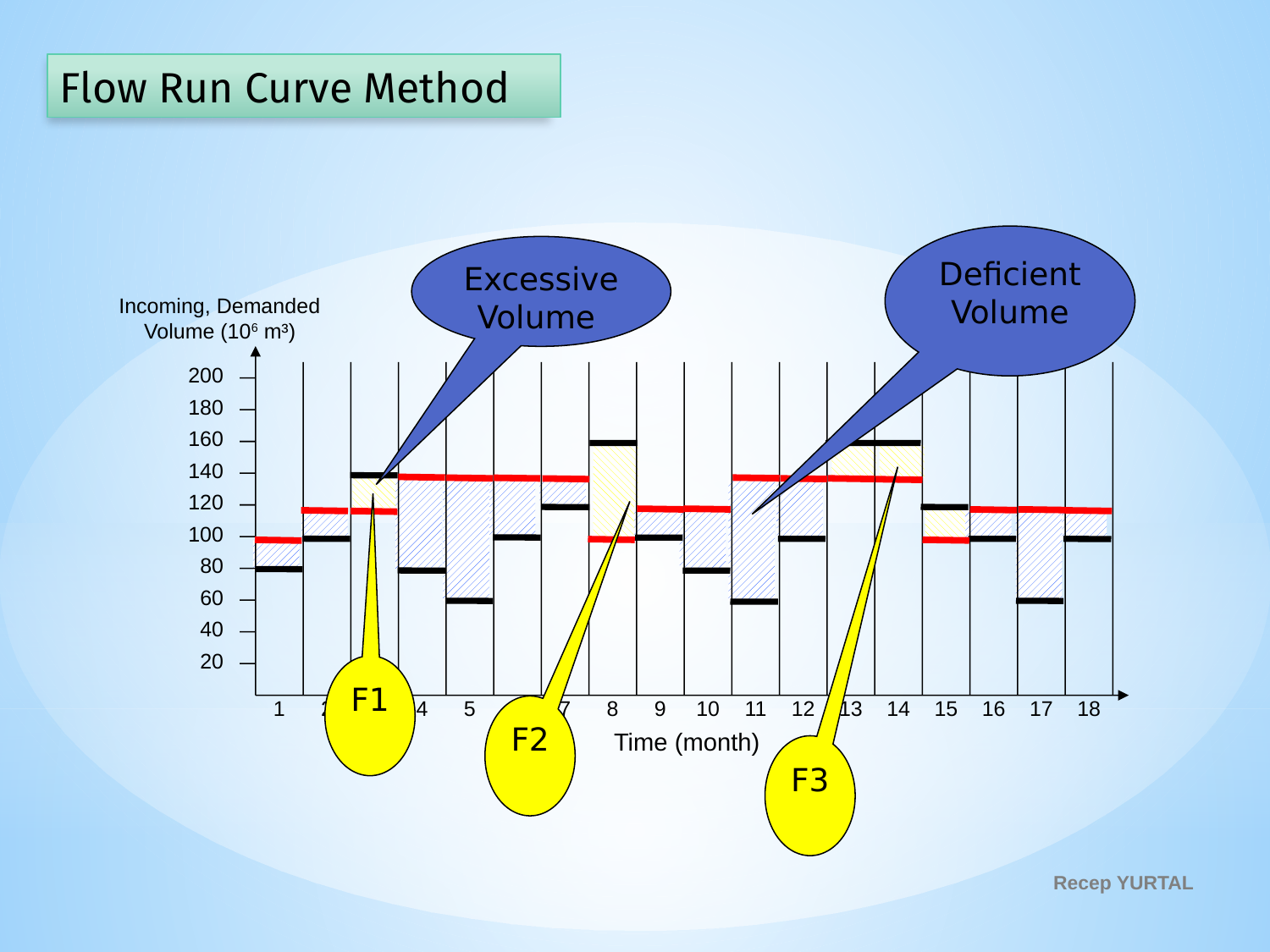

Flow Run Curve Method
Deficient
Volume
Excessive
Volume
Incoming, Demanded Volume (106 m³)

200
180
160
140
120
100
80
60
40
20
1
2
3
4
5
6
7
8
9
10
11
12
13
14
15
16
17
18

F1
F2
Time (month)
F3
Recep YURTAL